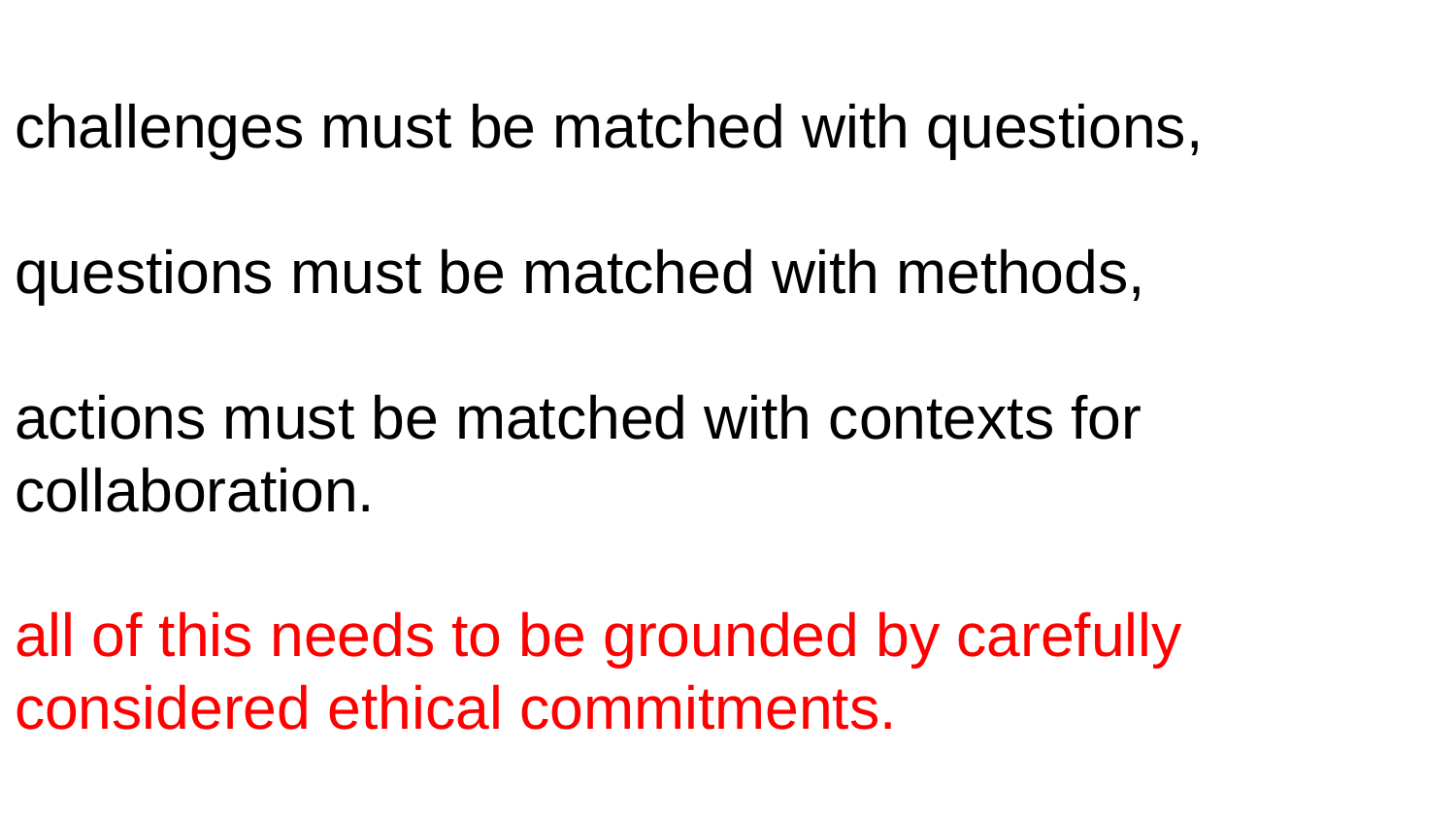

challenges must be matched with questions,

questions must be matched with methods,

actions must be matched with contexts for collaboration.

all of this needs to be grounded by carefully considered ethical commitments.